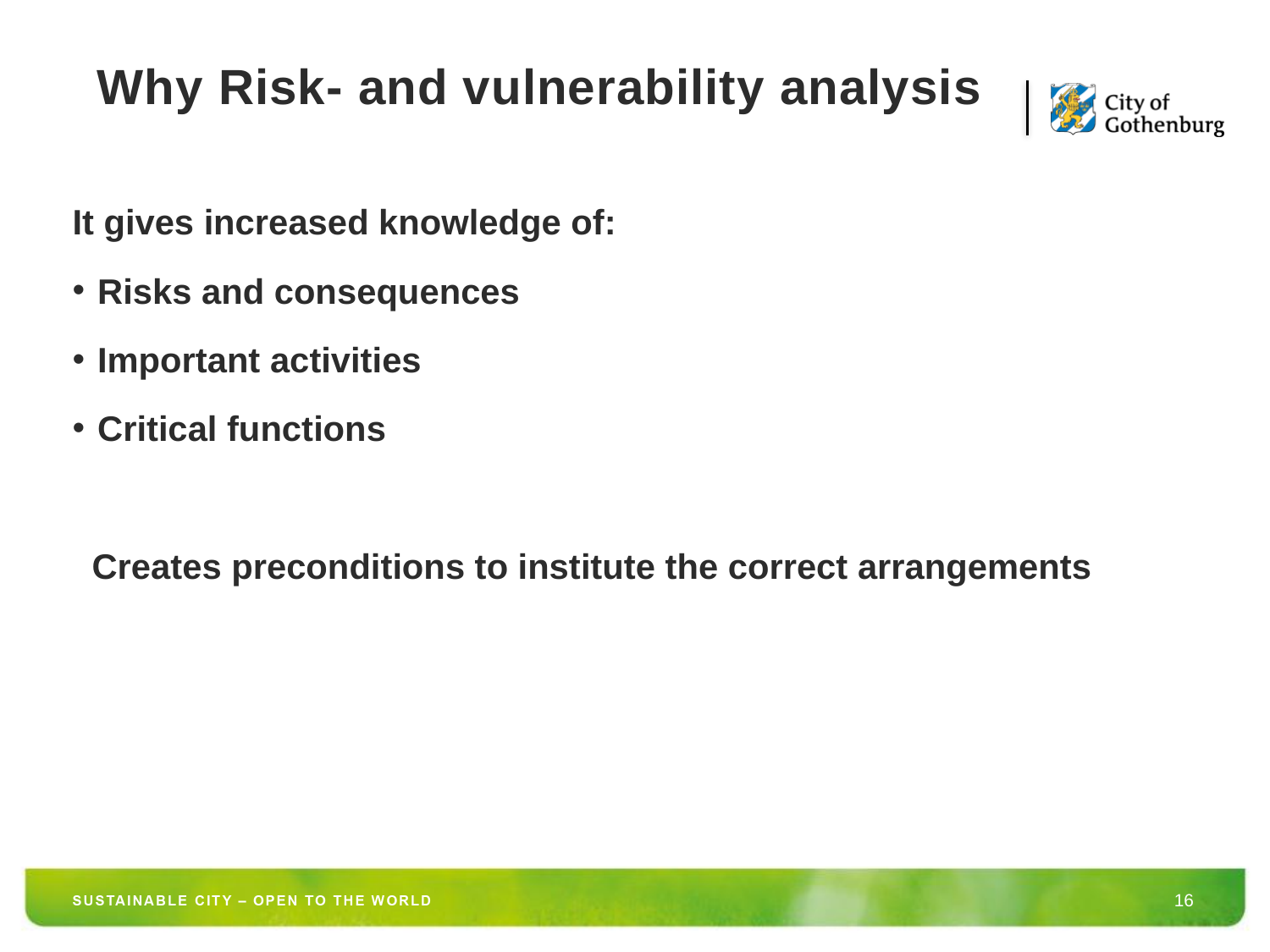

# Why Risk- and vulnerability analysis
It gives increased knowledge of:
Risks and consequences
Important activities
Critical functions

  Creates preconditions to institute the correct arrangements
16